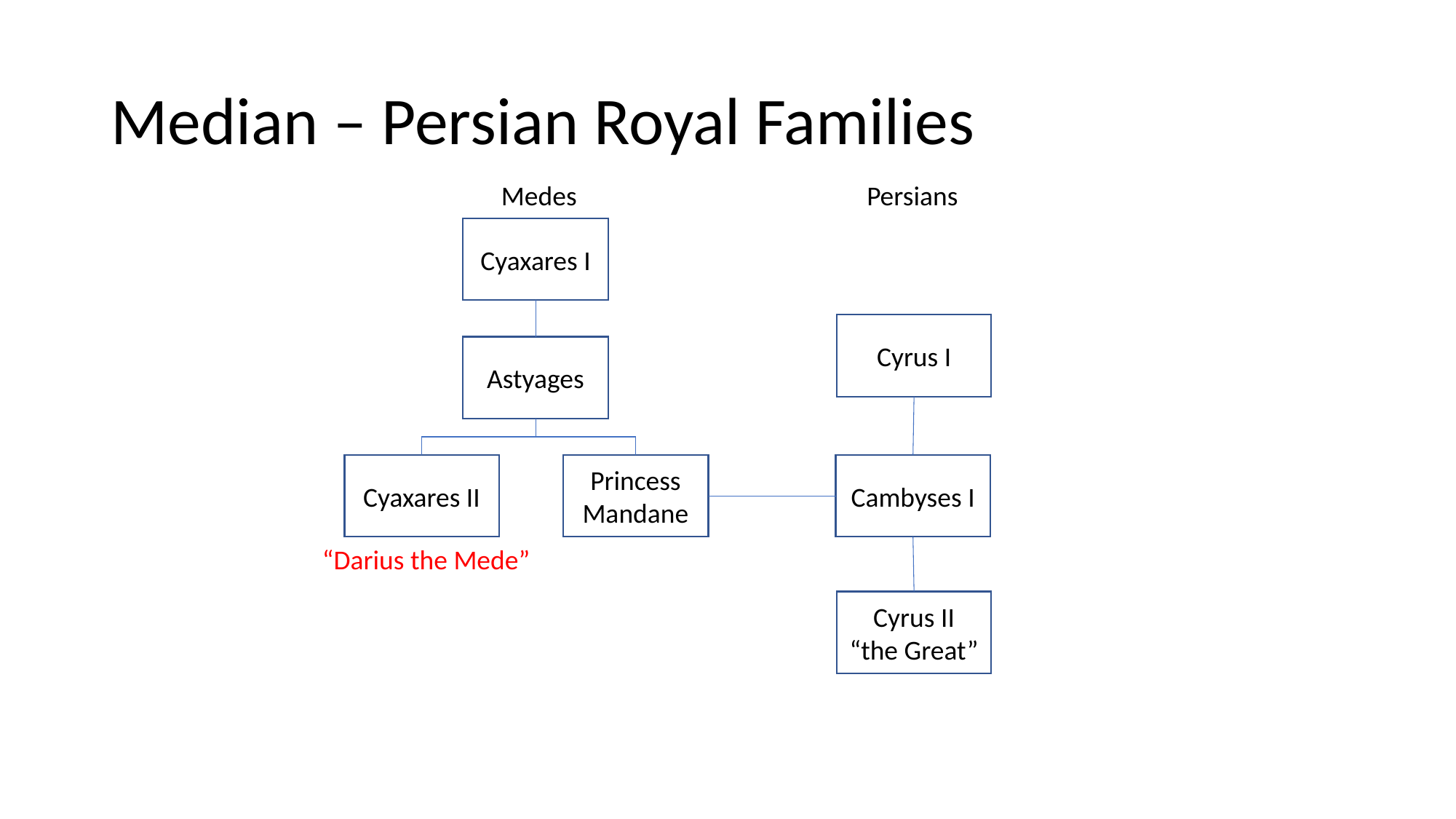

# Median – Persian Royal Families
Medes
Persians
Cyaxares I
Cyrus I
Astyages
Cyaxares II
Princess
Mandane
Cambyses I
“Darius the Mede”
Cyrus II
“the Great”